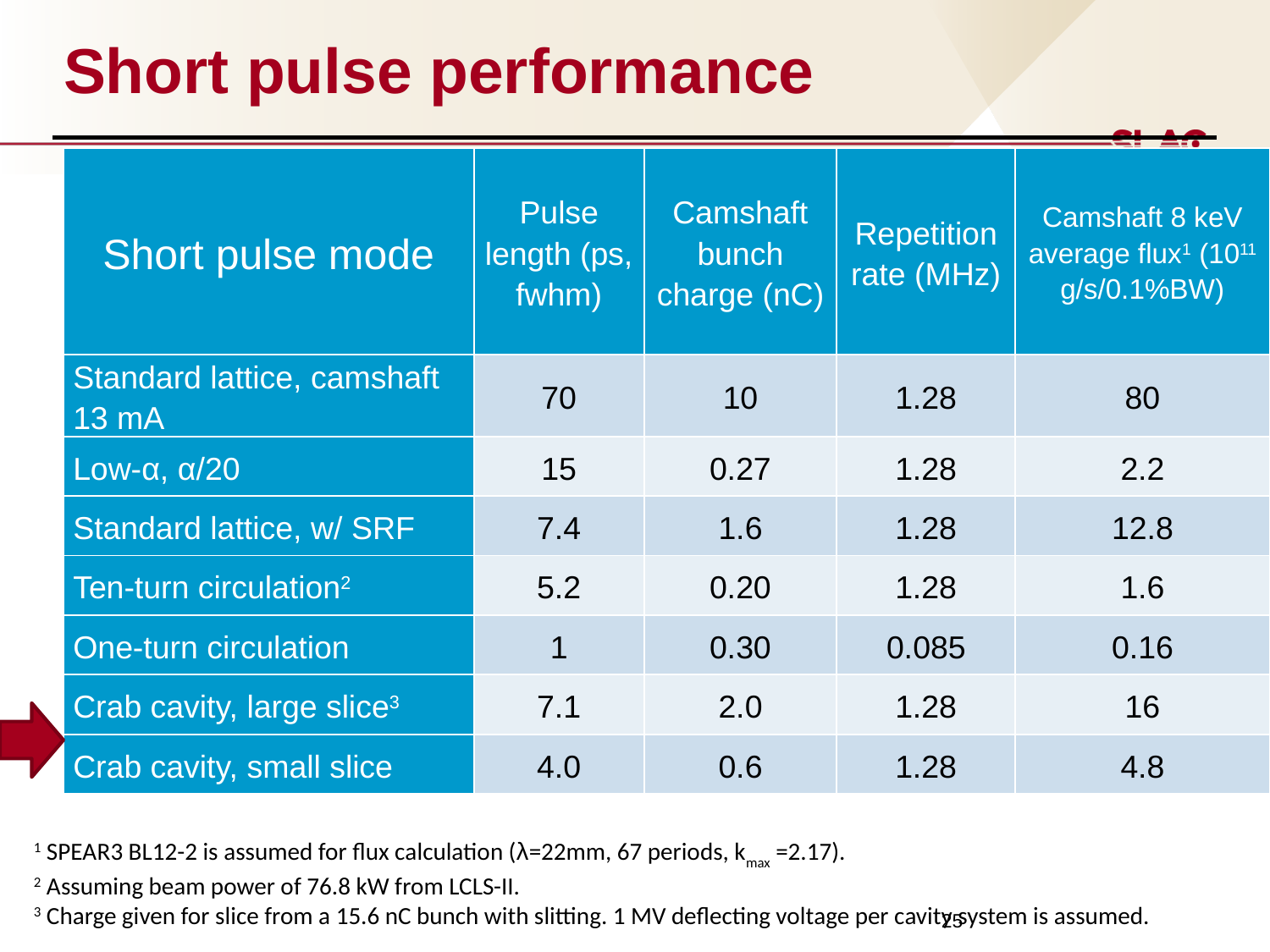

# Short pulse performance
| Short pulse mode | Pulse length (ps, fwhm) | Camshaft bunch charge (nC) | Repetition rate (MHz) | Camshaft 8 keV average flux1 (1011 g/s/0.1%BW) |
| --- | --- | --- | --- | --- |
| Standard lattice, camshaft 13 mA | 70 | 10 | 1.28 | 80 |
| Low-α, α/20 | 15 | 0.27 | 1.28 | 2.2 |
| Standard lattice, w/ SRF | 7.4 | 1.6 | 1.28 | 12.8 |
| Ten-turn circulation2 | 5.2 | 0.20 | 1.28 | 1.6 |
| One-turn circulation | 1 | 0.30 | 0.085 | 0.16 |
| Crab cavity, large slice3 | 7.1 | 2.0 | 1.28 | 16 |
| Crab cavity, small slice | 4.0 | 0.6 | 1.28 | 4.8 |

1 SPEAR3 BL12-2 is assumed for flux calculation (λ=22mm, 67 periods, kmax =2.17).
2 Assuming beam power of 76.8 kW from LCLS-II.
3 Charge given for slice from a 15.6 nC bunch with slitting. 1 MV deflecting voltage per cavity system is assumed.
25